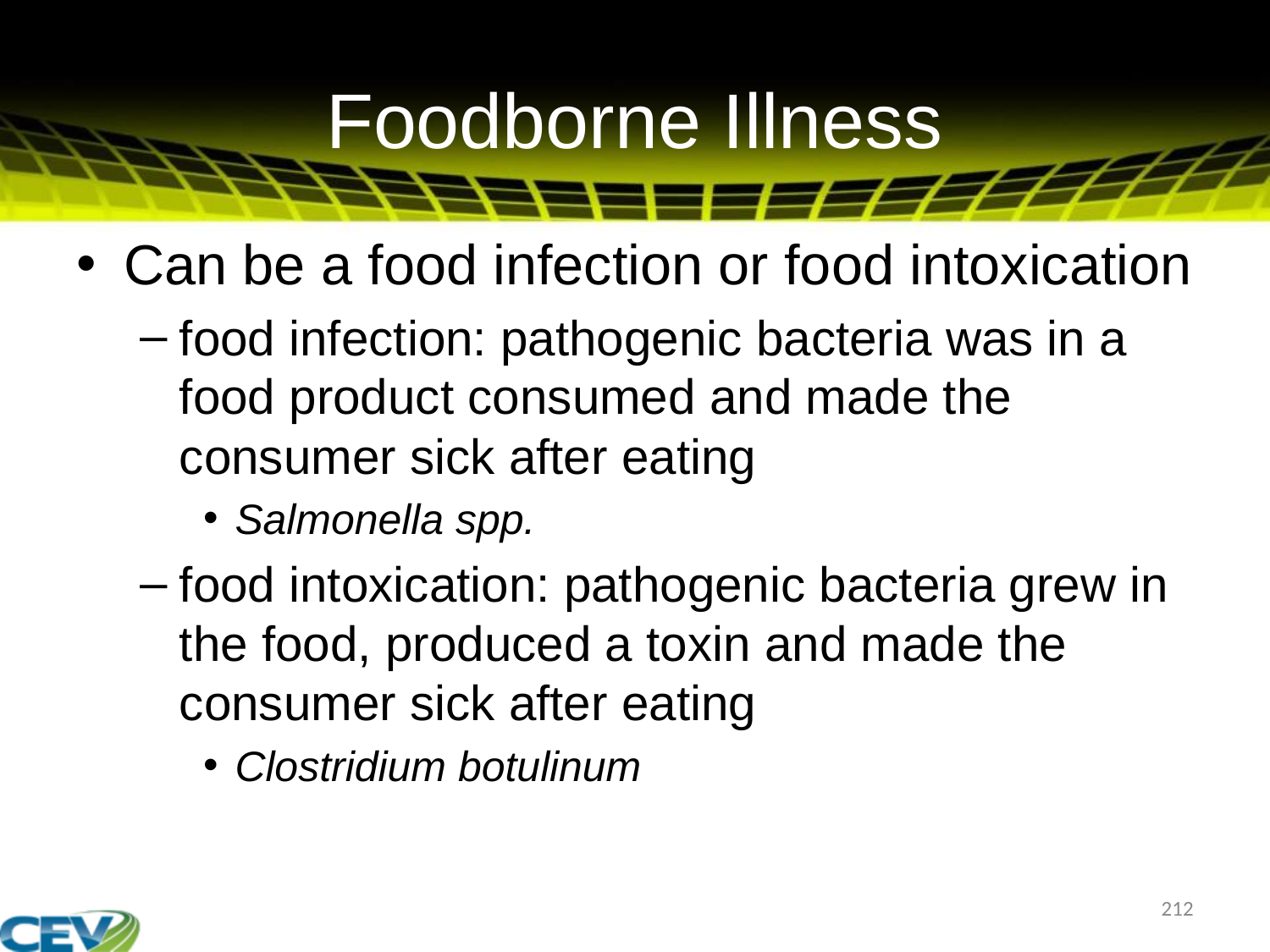

# Foodborne Illness
Can be a food infection or food intoxication
food infection: pathogenic bacteria was in a food product consumed and made the consumer sick after eating
Salmonella spp.
food intoxication: pathogenic bacteria grew in the food, produced a toxin and made the consumer sick after eating
Clostridium botulinum
212